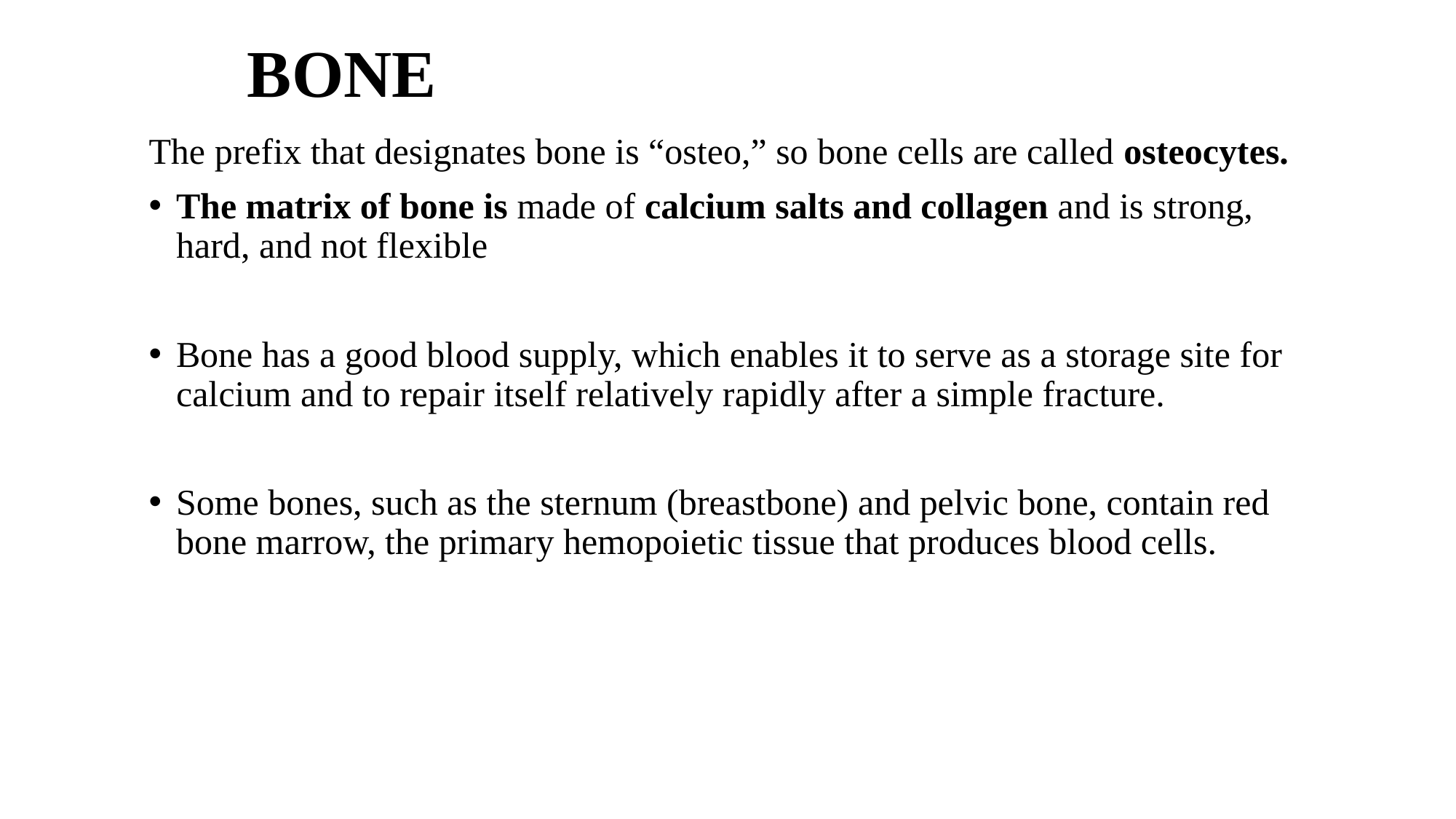

# BONE
The prefix that designates bone is “osteo,” so bone cells are called osteocytes.
The matrix of bone is made of calcium salts and collagen and is strong, hard, and not flexible

Bone has a good blood supply, which enables it to serve as a storage site for calcium and to repair itself relatively rapidly after a simple fracture.

Some bones, such as the sternum (breastbone) and pelvic bone, contain red bone marrow, the primary hemopoietic tissue that produces blood cells.